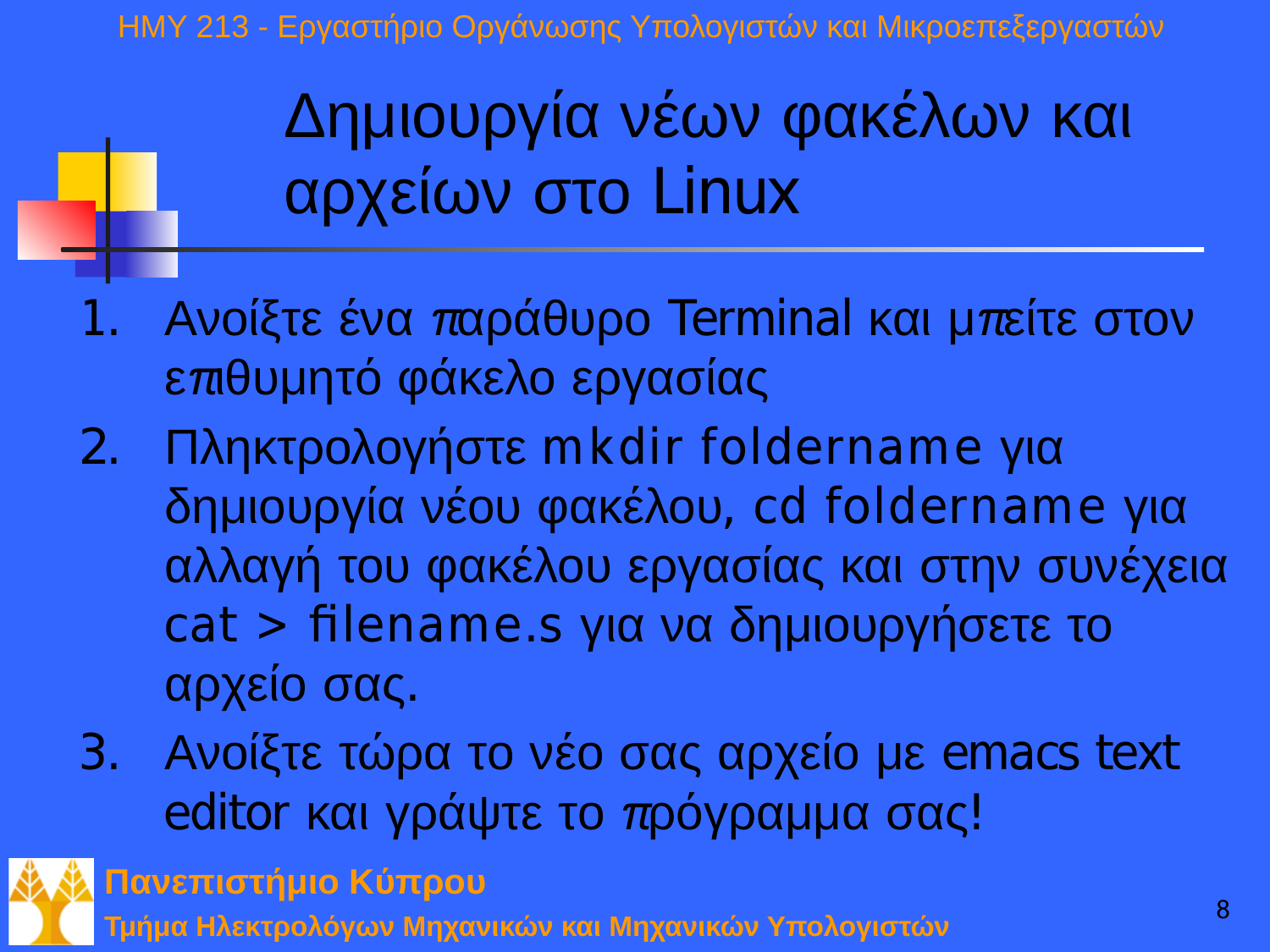

# Δημιουργία νέων φακέλων και αρχείων στο Linux
Ανοίξτε ένα παράθυρο Terminal και μπείτε στον επιθυμητό φάκελο εργασίας
Πληκτρολογήστε mkdir foldername για δημιουργία νέου φακέλου, cd foldername για αλλαγή του φακέλου εργασίας και στην συνέχεια cat > filename.s για να δημιουργήσετε το αρχείο σας.
Ανοίξτε τώρα το νέο σας αρχείο με emacs text editor και γράψτε το πρόγραμμα σας!
8